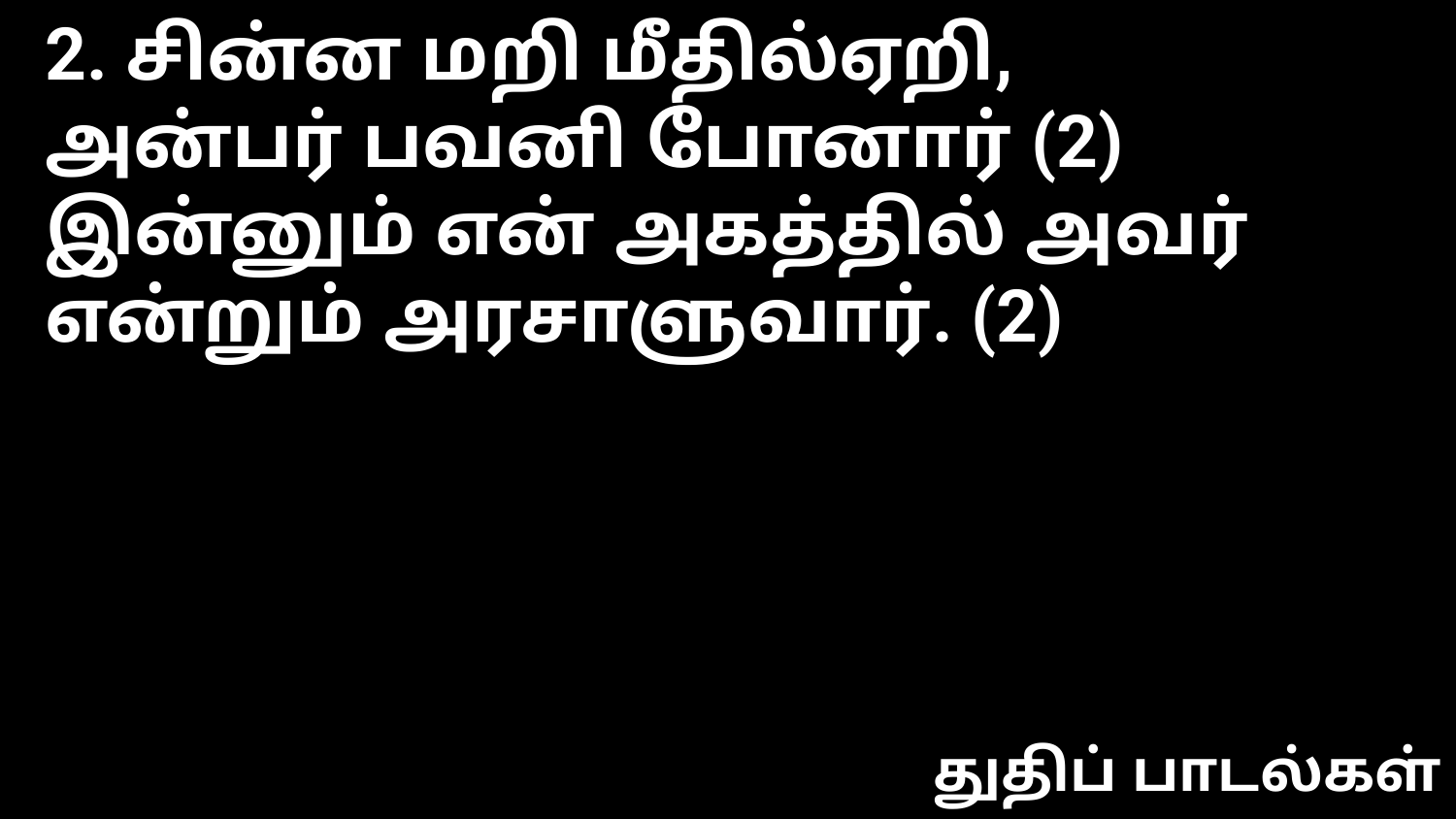

2. சின்ன மறி மீதில்ஏறி,
அன்பர் பவனி போனார் (2)
இன்னும் என் அகத்தில் அவர்
என்றும் அரசாளுவார். (2)

துதிப் பாடல்கள்